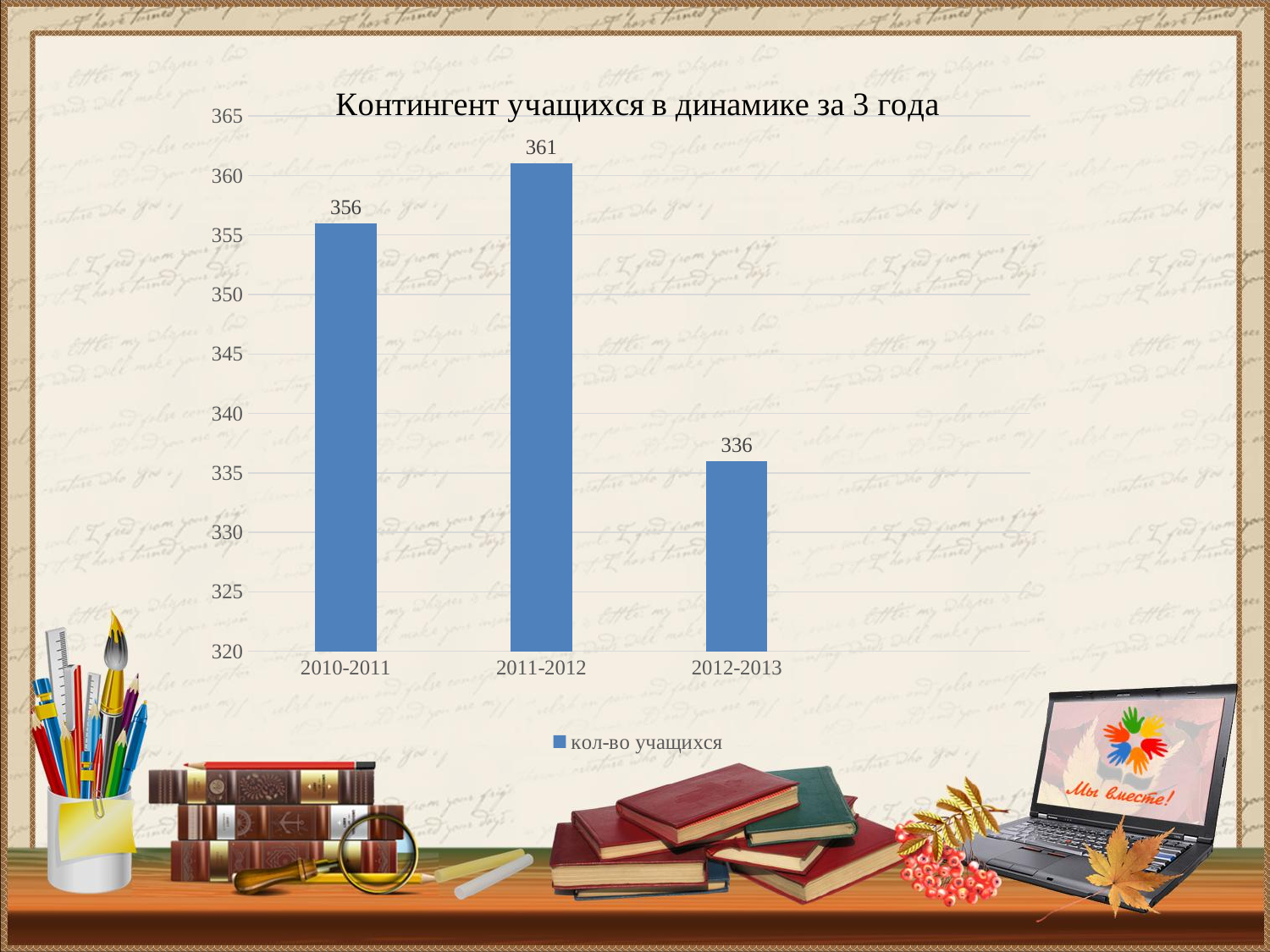

### Chart: Контингент учащихся в динамике за 3 года

| Category | кол-во учащихся |
|---|---|
| 2010-2011 | 356.0 |
| 2011-2012 | 361.0 |
| 2012-2013 | 336.0 |
#